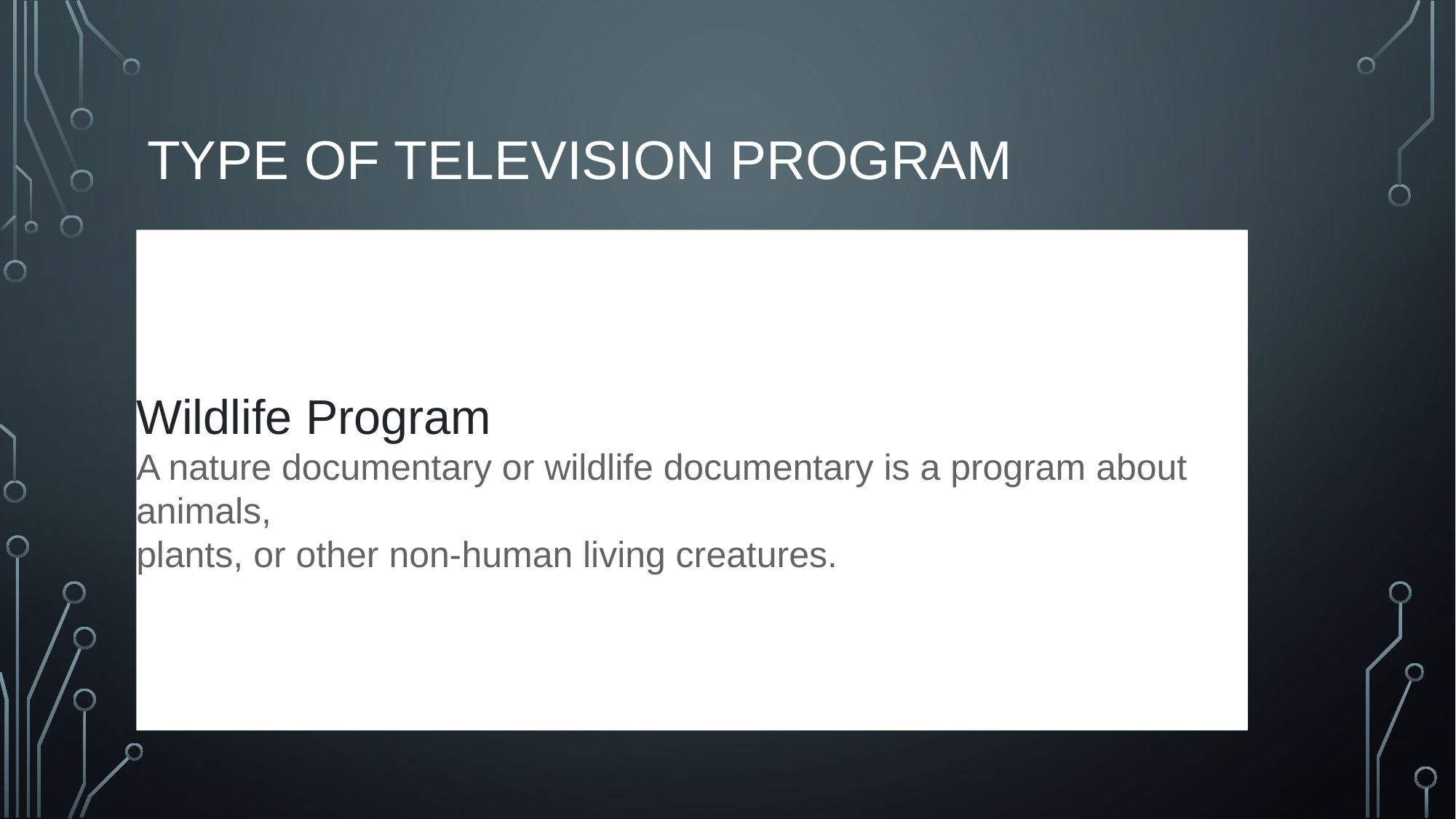

# Type of television program
Wildlife Program
A nature documentary or wildlife documentary is a program about animals,
plants, or other non-human living creatures.